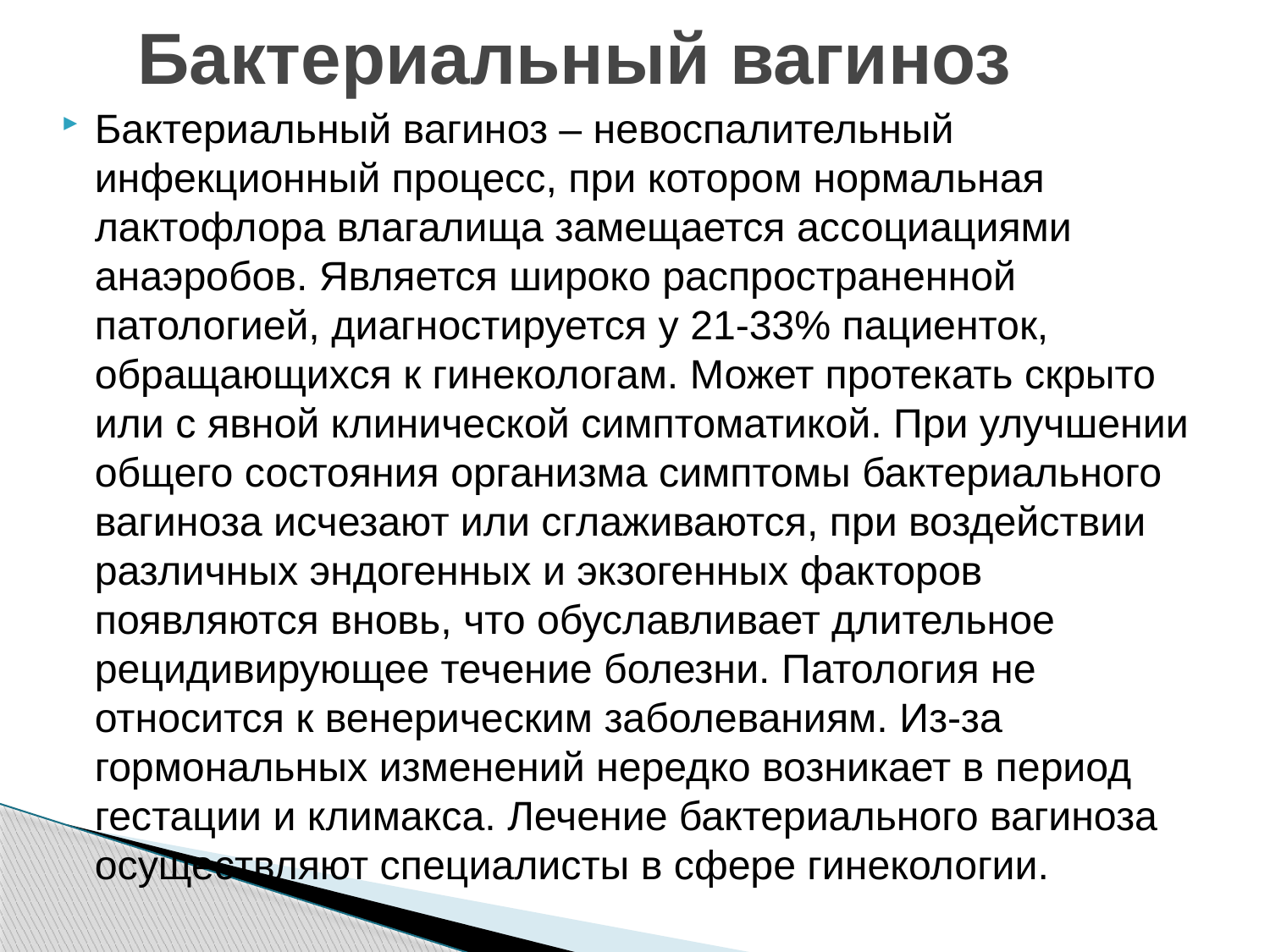

# Бактериальный вагиноз
Бактериальный вагиноз – невоспалительный инфекционный процесс, при котором нормальная лактофлора влагалища замещается ассоциациями анаэробов. Является широко распространенной патологией, диагностируется у 21-33% пациенток, обращающихся к гинекологам. Может протекать скрыто или с явной клинической симптоматикой. При улучшении общего состояния организма симптомы бактериального вагиноза исчезают или сглаживаются, при воздействии различных эндогенных и экзогенных факторов появляются вновь, что обуславливает длительное рецидивирующее течение болезни. Патология не относится к венерическим заболеваниям. Из-за гормональных изменений нередко возникает в период гестации и климакса. Лечение бактериального вагиноза осуществляют специалисты в сфере гинекологии.